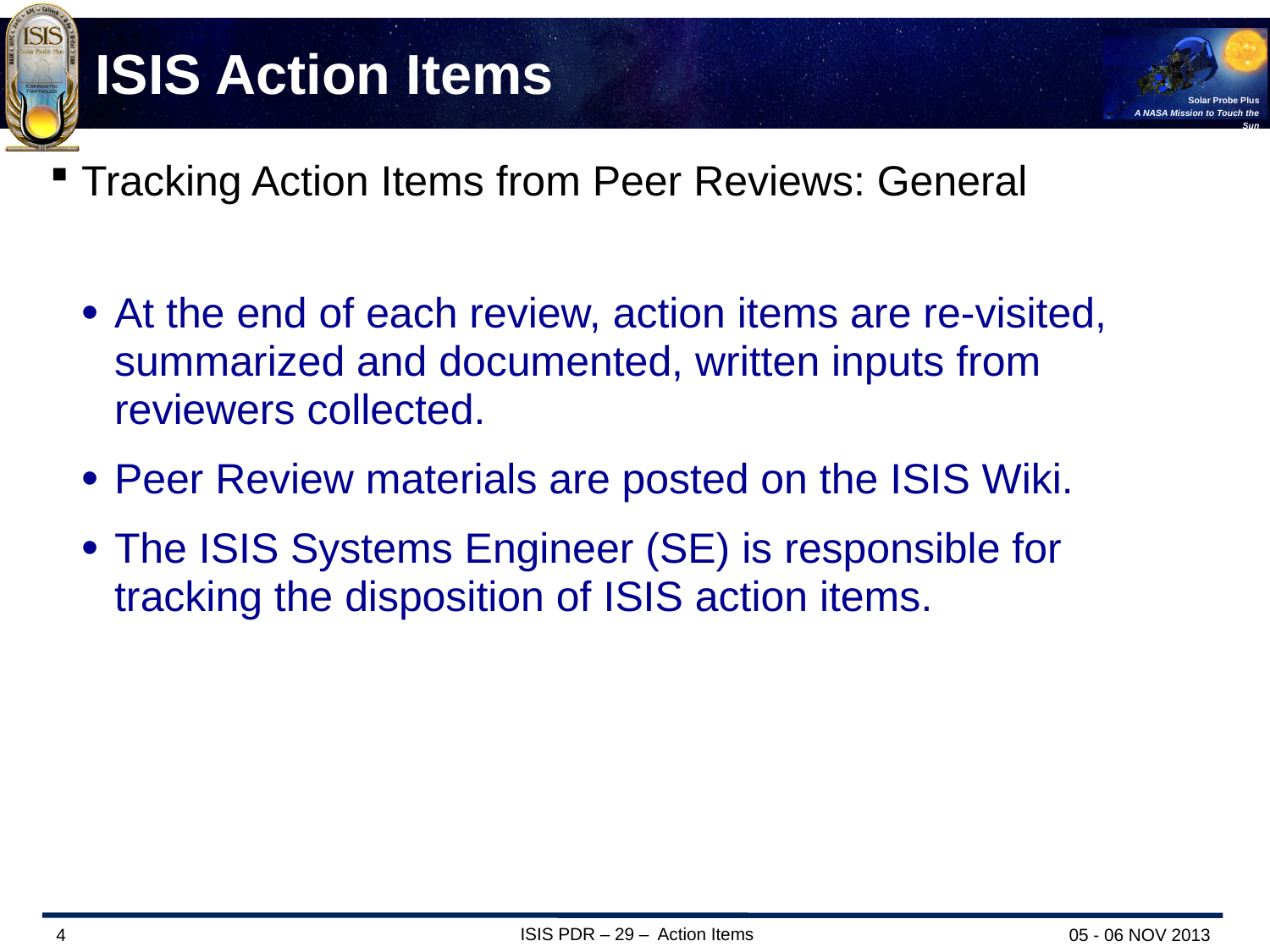

# ISIS Action Items
Tracking Action Items from Peer Reviews: General

At the end of each review, action items are re-visited, summarized and documented, written inputs from reviewers collected.
Peer Review materials are posted on the ISIS Wiki.
The ISIS Systems Engineer (SE) is responsible for tracking the disposition of ISIS action items.